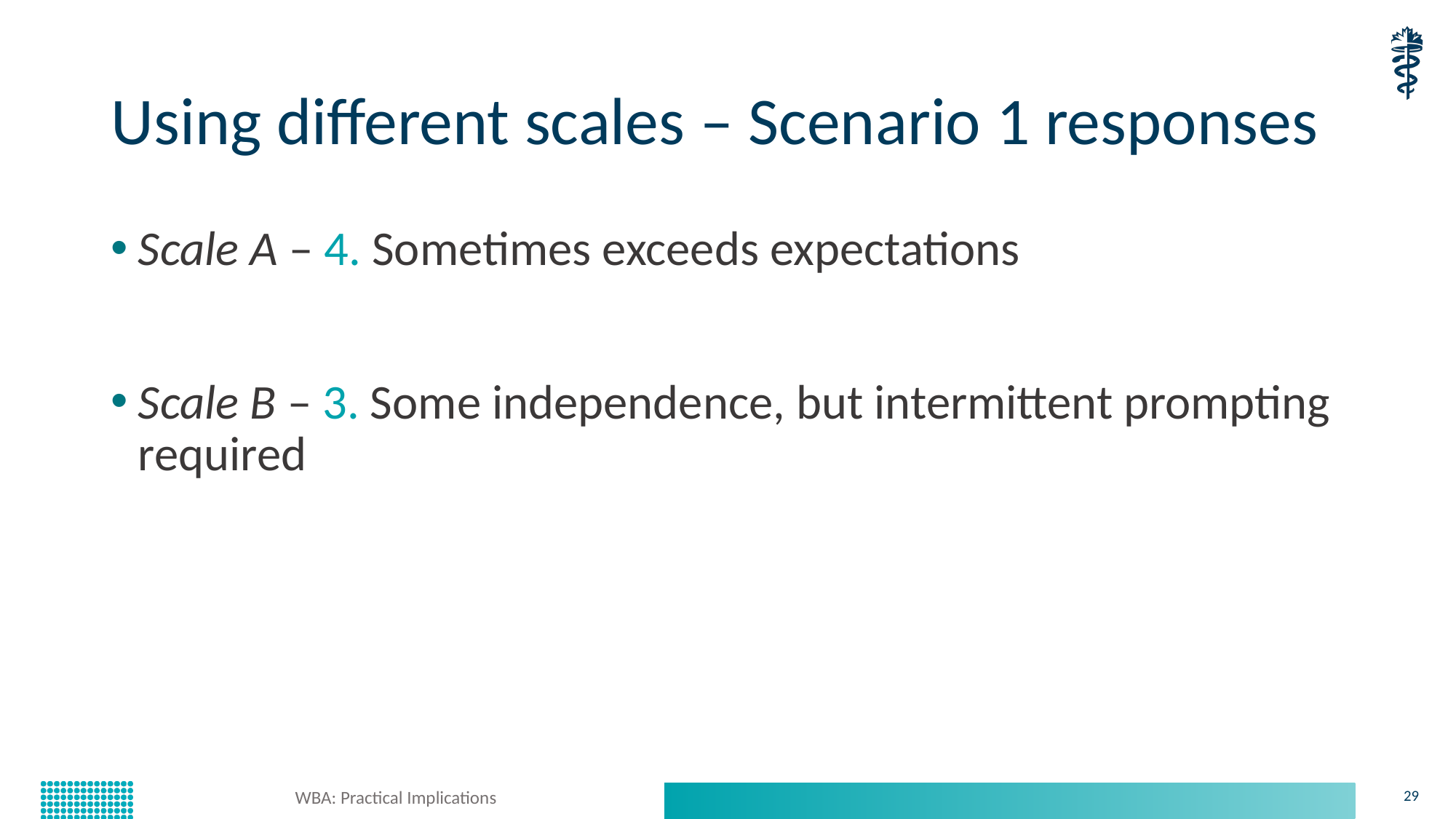

# Using different scales – Scenario 1 responses
Scale A – 4. Sometimes exceeds expectations

Scale B – 3. Some independence, but intermittent prompting required
WBA: Practical Implications
29